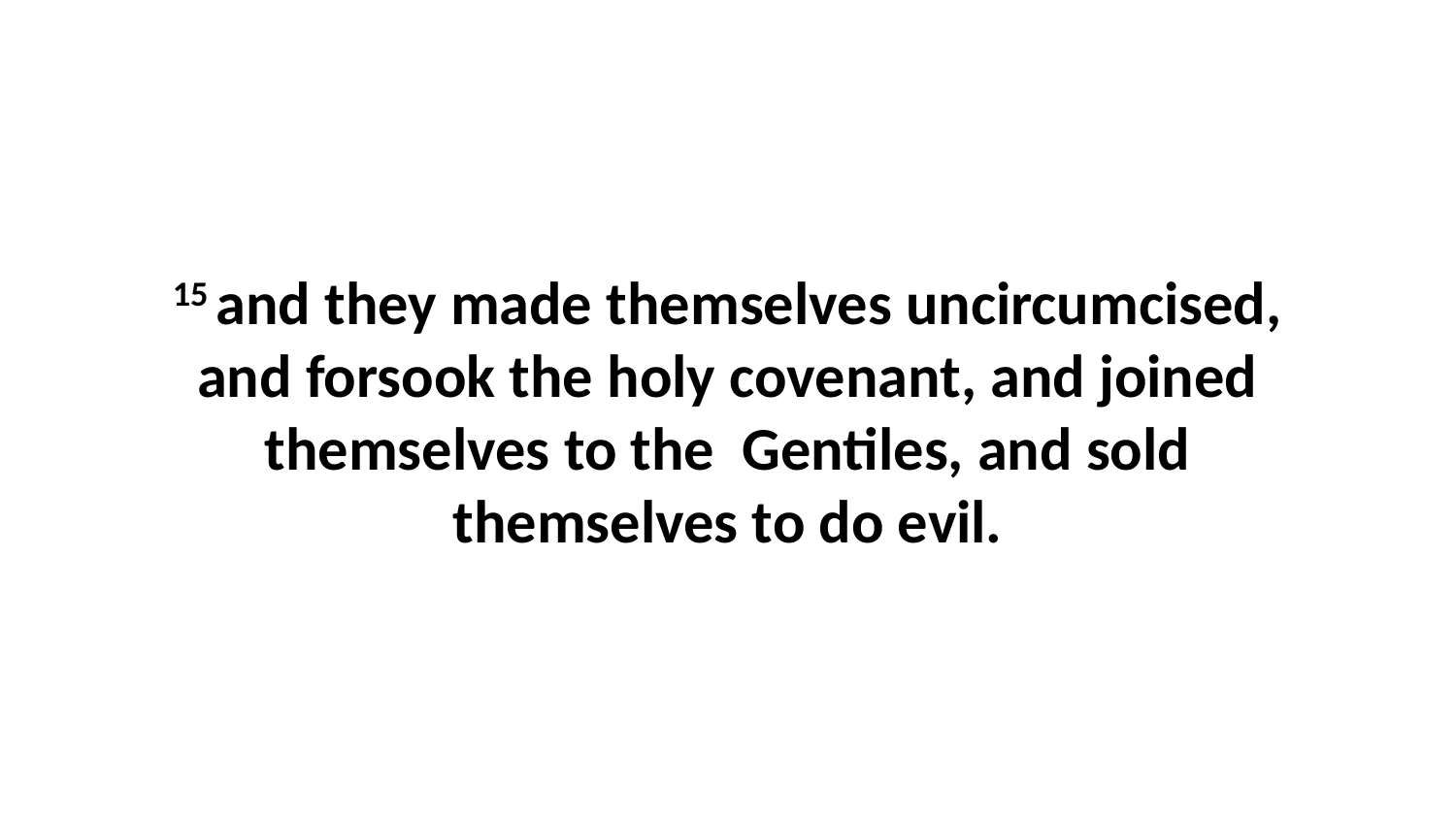

15 and they made themselves uncircumcised, and forsook the holy covenant, and joined themselves to the  Gentiles, and sold themselves to do evil.